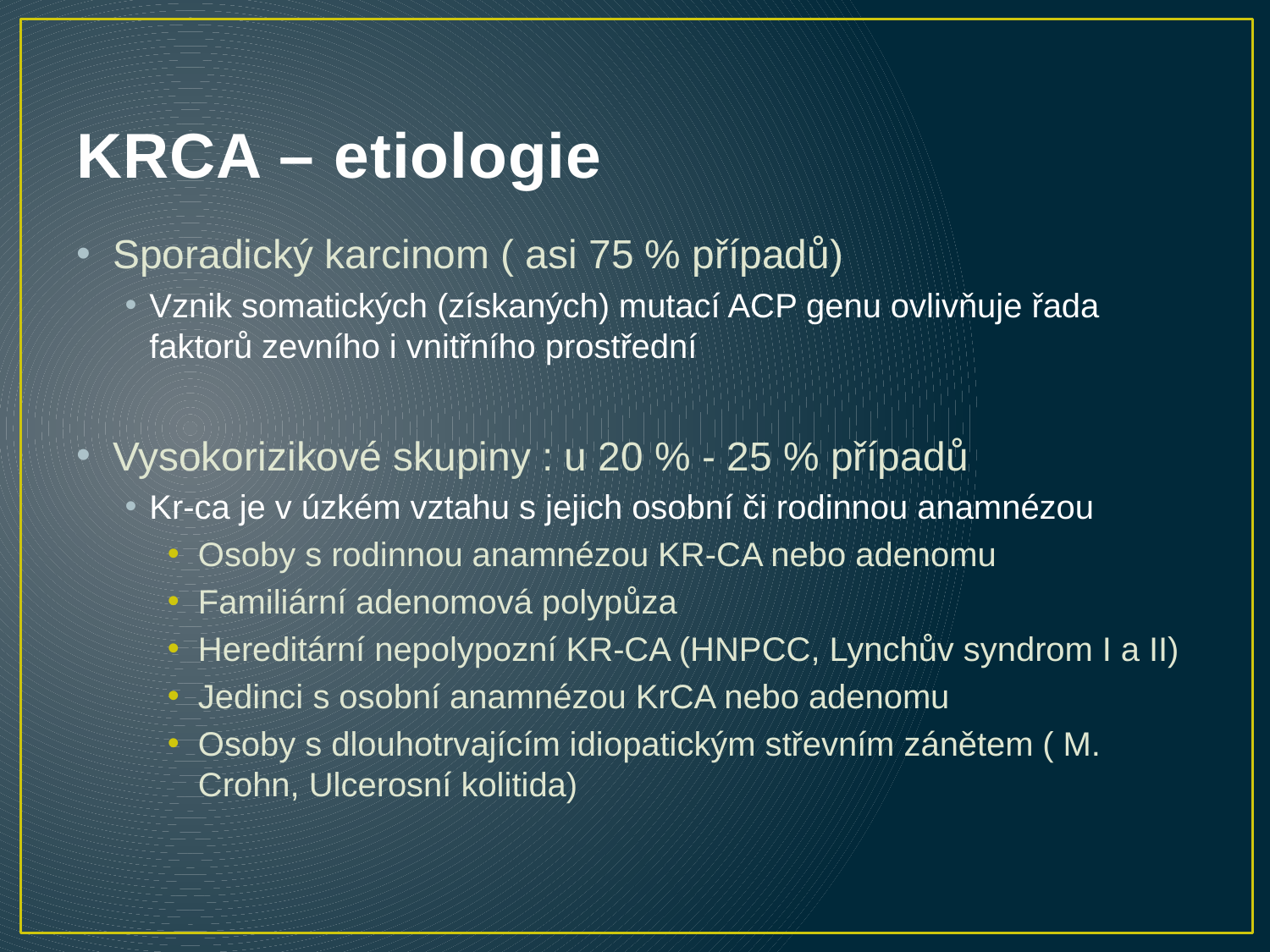

# KRCA – etiologie
Sporadický karcinom ( asi 75 % případů)
Vznik somatických (získaných) mutací ACP genu ovlivňuje řada faktorů zevního i vnitřního prostřední

Vysokorizikové skupiny : u 20 % - 25 % případů
Kr-ca je v úzkém vztahu s jejich osobní či rodinnou anamnézou
Osoby s rodinnou anamnézou KR-CA nebo adenomu
Familiární adenomová polypůza
Hereditární nepolypozní KR-CA (HNPCC, Lynchův syndrom I a II)
Jedinci s osobní anamnézou KrCA nebo adenomu
Osoby s dlouhotrvajícím idiopatickým střevním zánětem ( M. Crohn, Ulcerosní kolitida)